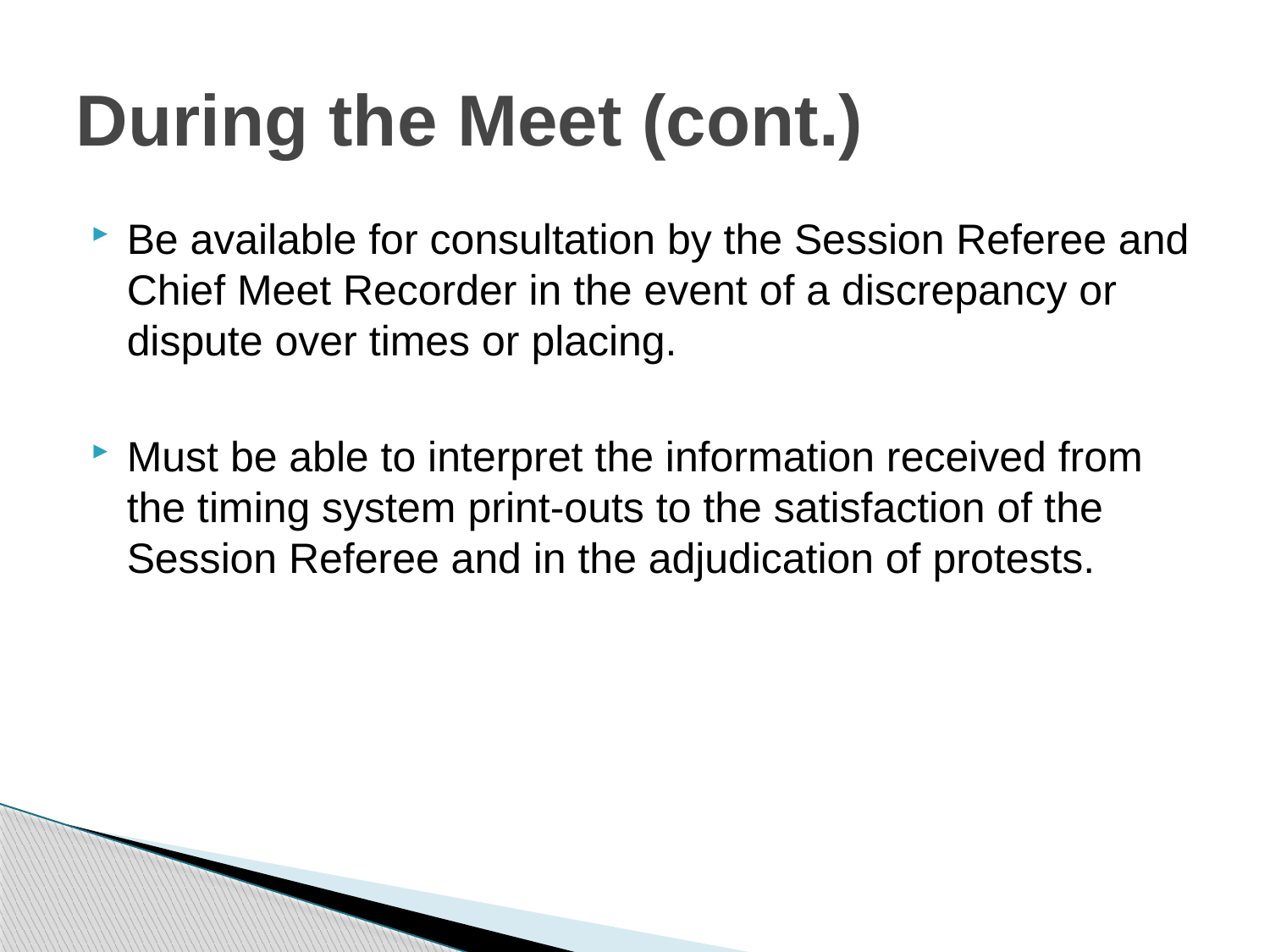

# During the Meet (cont.)
Be available for consultation by the Session Referee and Chief Meet Recorder in the event of a discrepancy or dispute over times or placing.

Must be able to interpret the information received from the timing system print-outs to the satisfaction of the Session Referee and in the adjudication of protests.